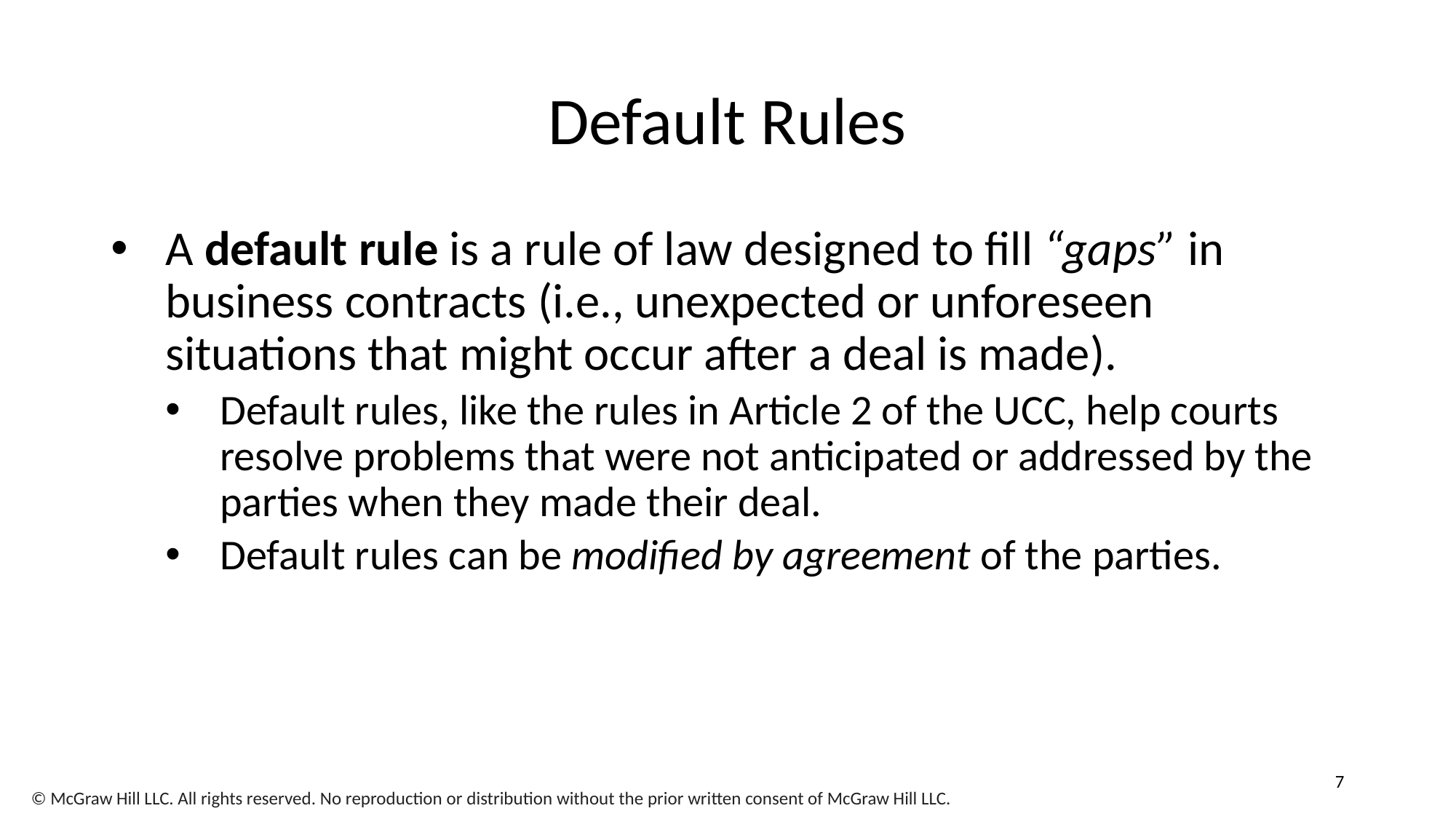

# Default Rules
A default rule is a rule of law designed to fill “gaps” in business contracts (i.e., unexpected or unforeseen situations that might occur after a deal is made).
Default rules, like the rules in Article 2 of the UCC, help courts resolve problems that were not anticipated or addressed by the parties when they made their deal.
Default rules can be modified by agreement of the parties.
7